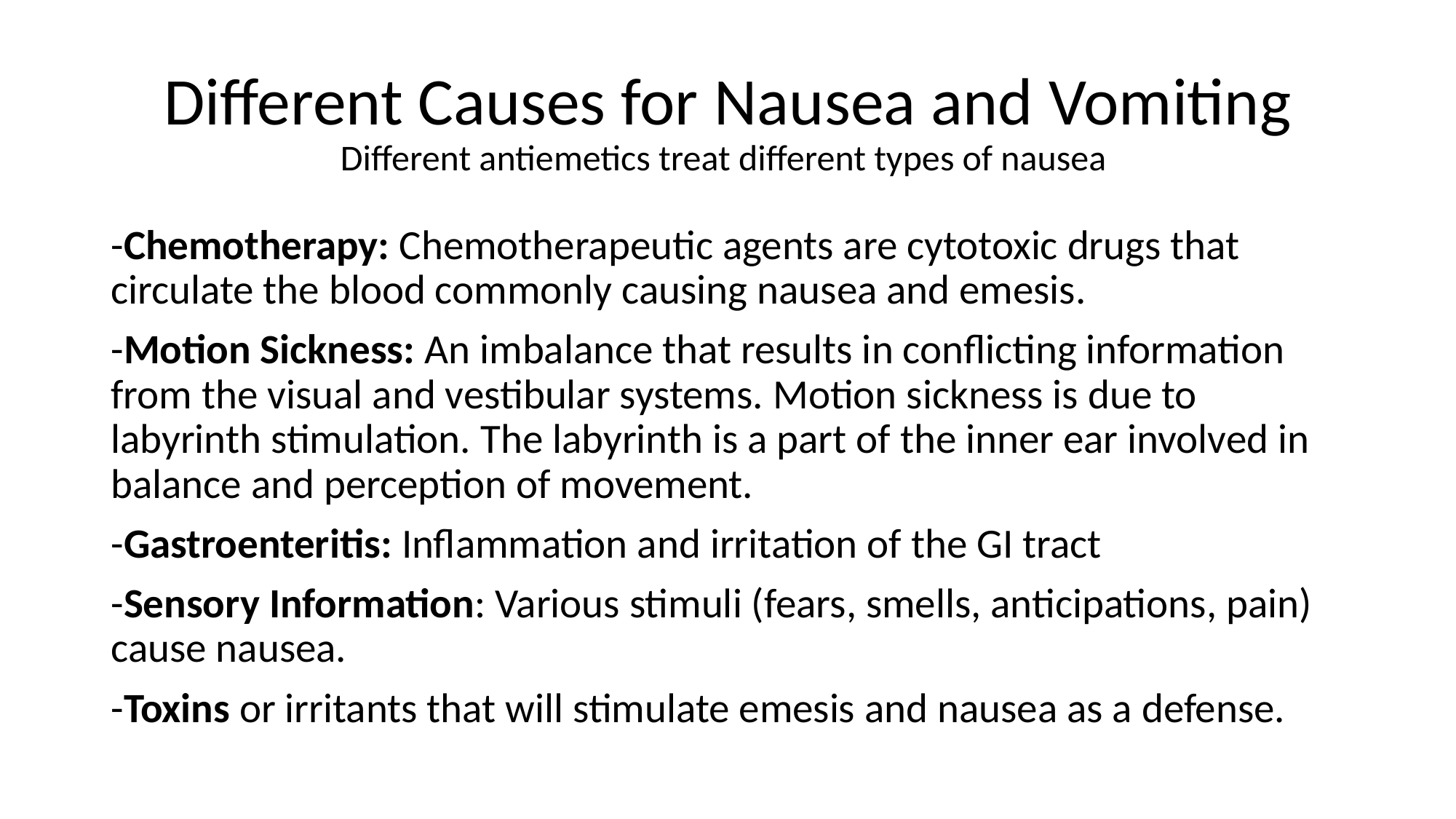

# Different Causes for Nausea and Vomiting Different antiemetics treat different types of nausea
-Chemotherapy: Chemotherapeutic agents are cytotoxic drugs that circulate the blood commonly causing nausea and emesis.
-Motion Sickness: An imbalance that results in conflicting information from the visual and vestibular systems. Motion sickness is due to labyrinth stimulation. The labyrinth is a part of the inner ear involved in balance and perception of movement.
-Gastroenteritis: Inflammation and irritation of the GI tract
-Sensory Information: Various stimuli (fears, smells, anticipations, pain) cause nausea.
-Toxins or irritants that will stimulate emesis and nausea as a defense.